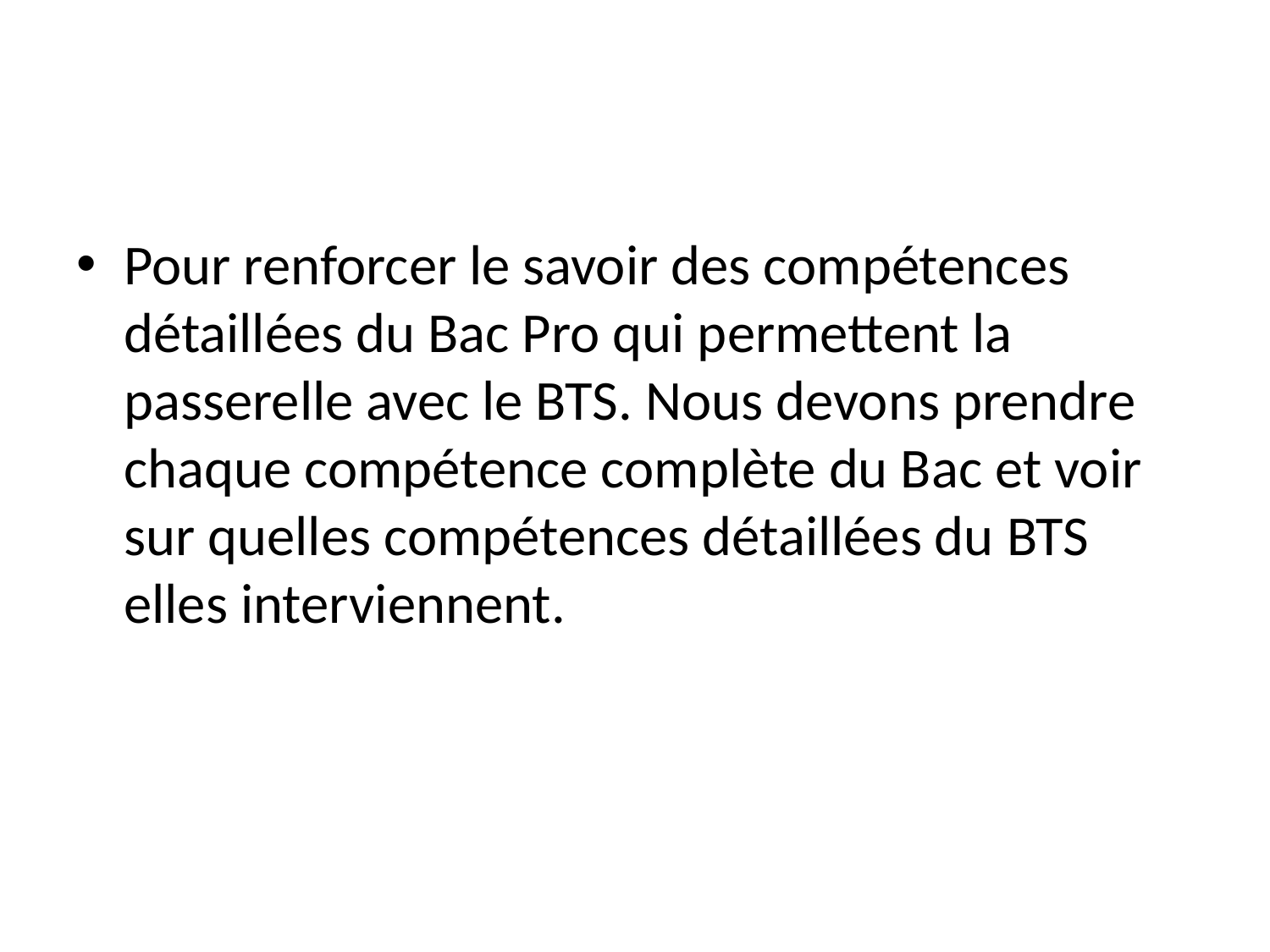

#
Pour renforcer le savoir des compétences détaillées du Bac Pro qui permettent la passerelle avec le BTS. Nous devons prendre chaque compétence complète du Bac et voir sur quelles compétences détaillées du BTS elles interviennent.